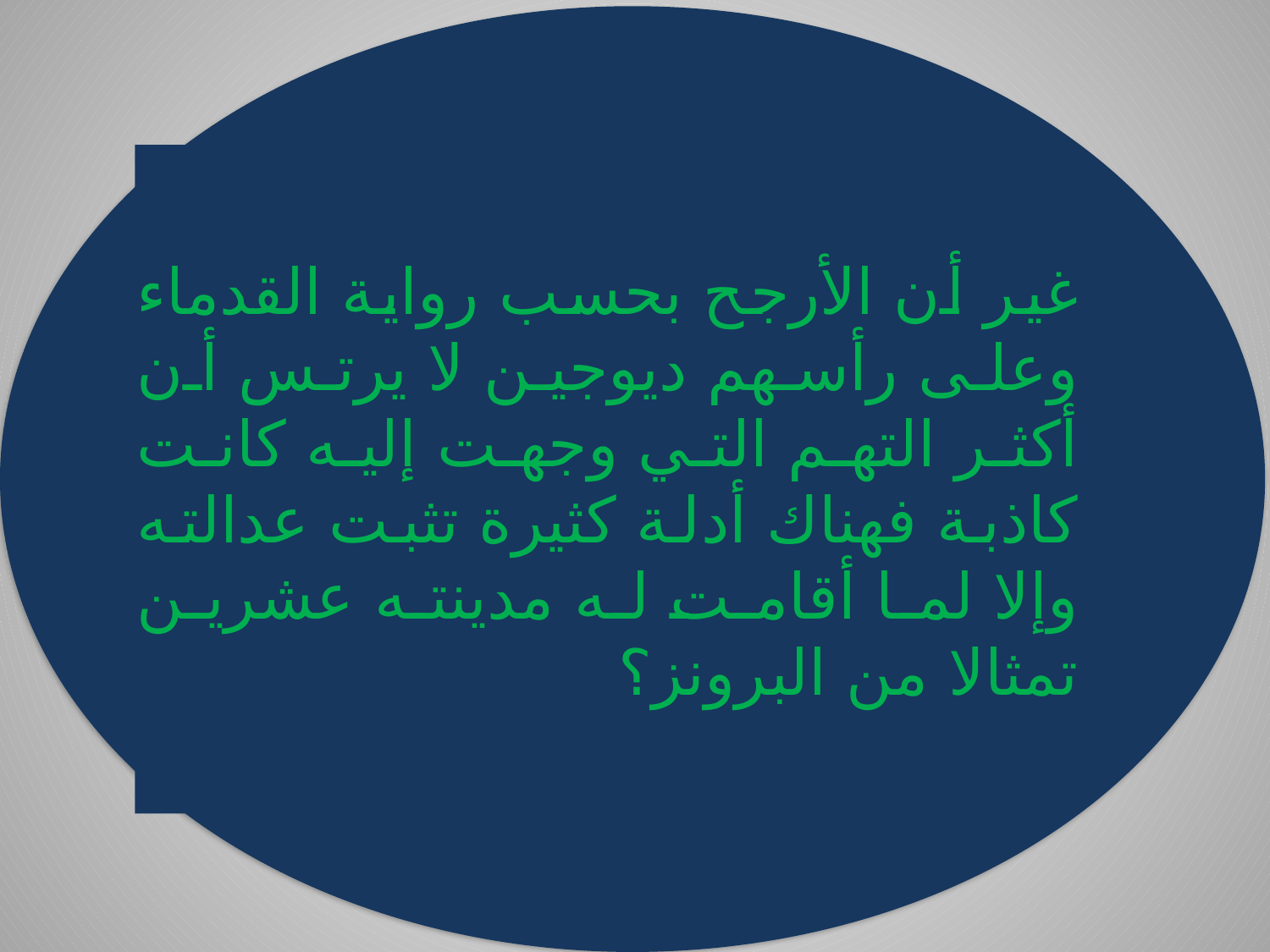

غير أن الأرجح بحسب رواية القدماء وعلى رأسهم ديوجين لا يرتس أن أكثر التهم التي وجهت إليه كانت كاذبة فهناك أدلة كثيرة تثبت عدالته وإلا لما أقامت له مدينته عشرين تمثالا من البرونز؟